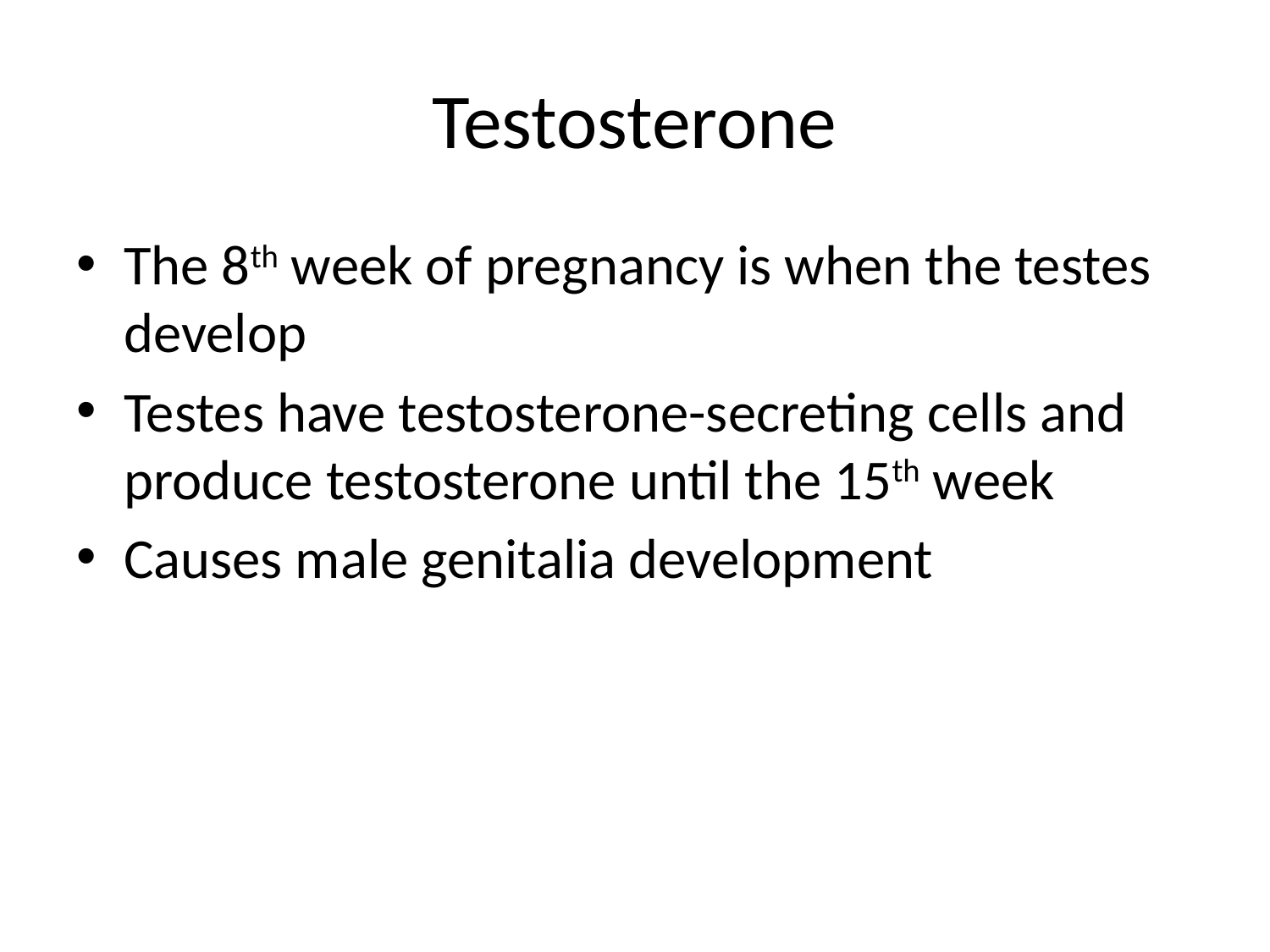

# Testosterone
The 8th week of pregnancy is when the testes develop
Testes have testosterone-secreting cells and produce testosterone until the 15th week
Causes male genitalia development